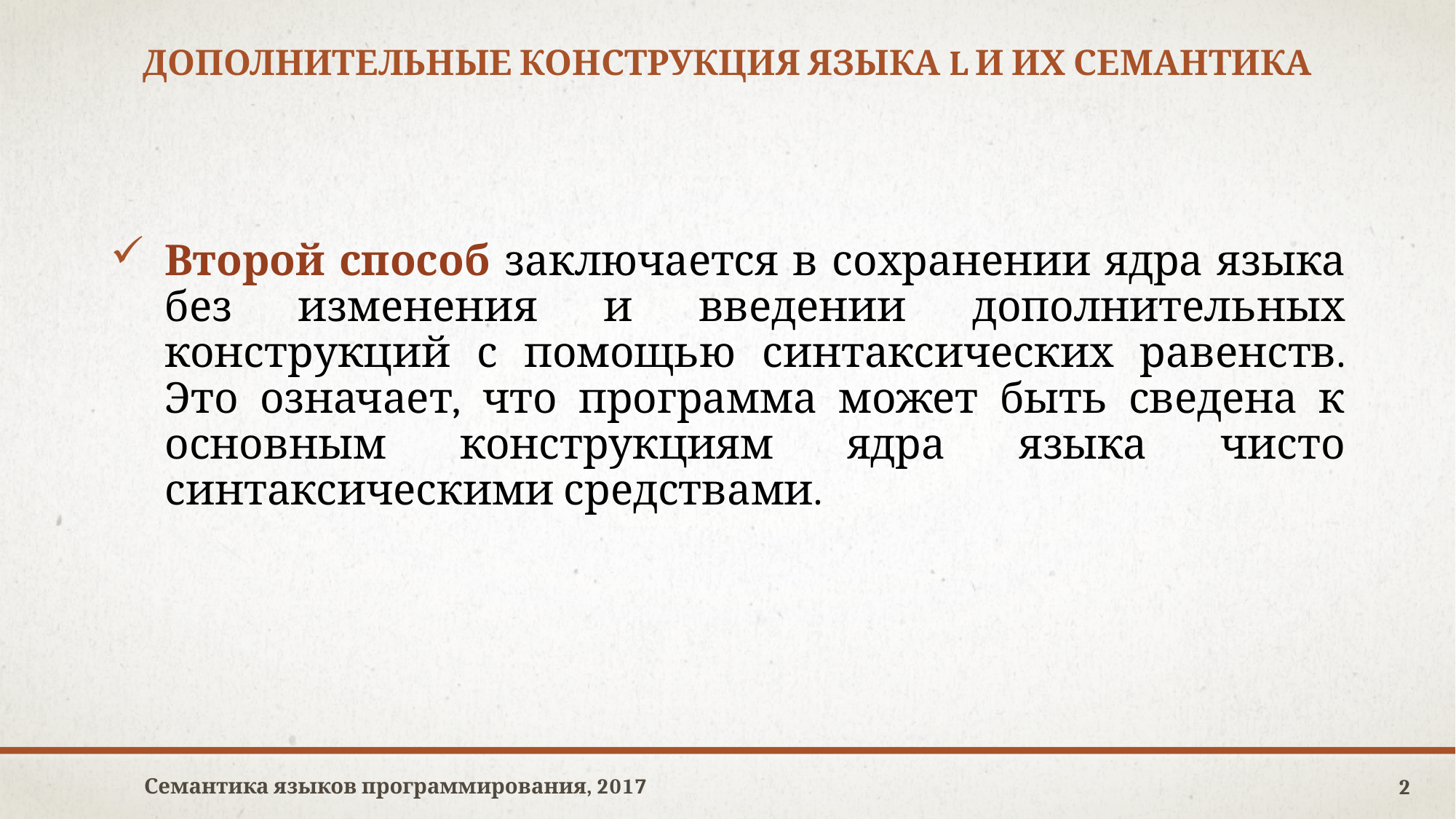

# Дополнительные конструкция языка L и их семантика

Второй способ заключается в сохранении ядра языка без изменения и введении дополнительных конструкций с помощью синтаксических равенств. Это означает, что программа может быть сведена к основным конструкциям ядра языка чисто синтаксическими средствами.

Семантика языков программирования, 2017
2